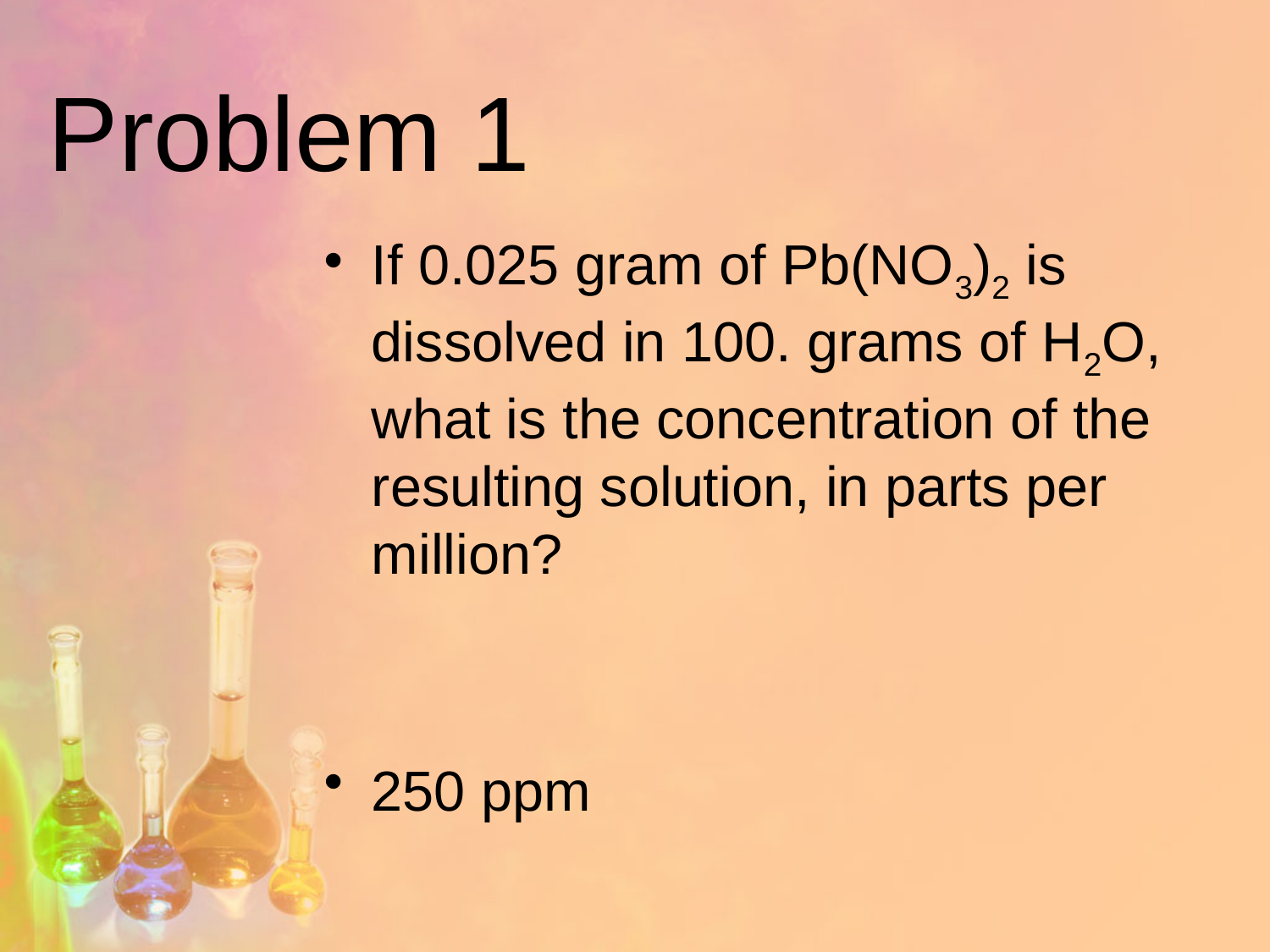

# Problem 1
If 0.025 gram of Pb(NO3)2 is dissolved in 100. grams of H2O, what is the concentration of the resulting solution, in parts per million?

250 ppm